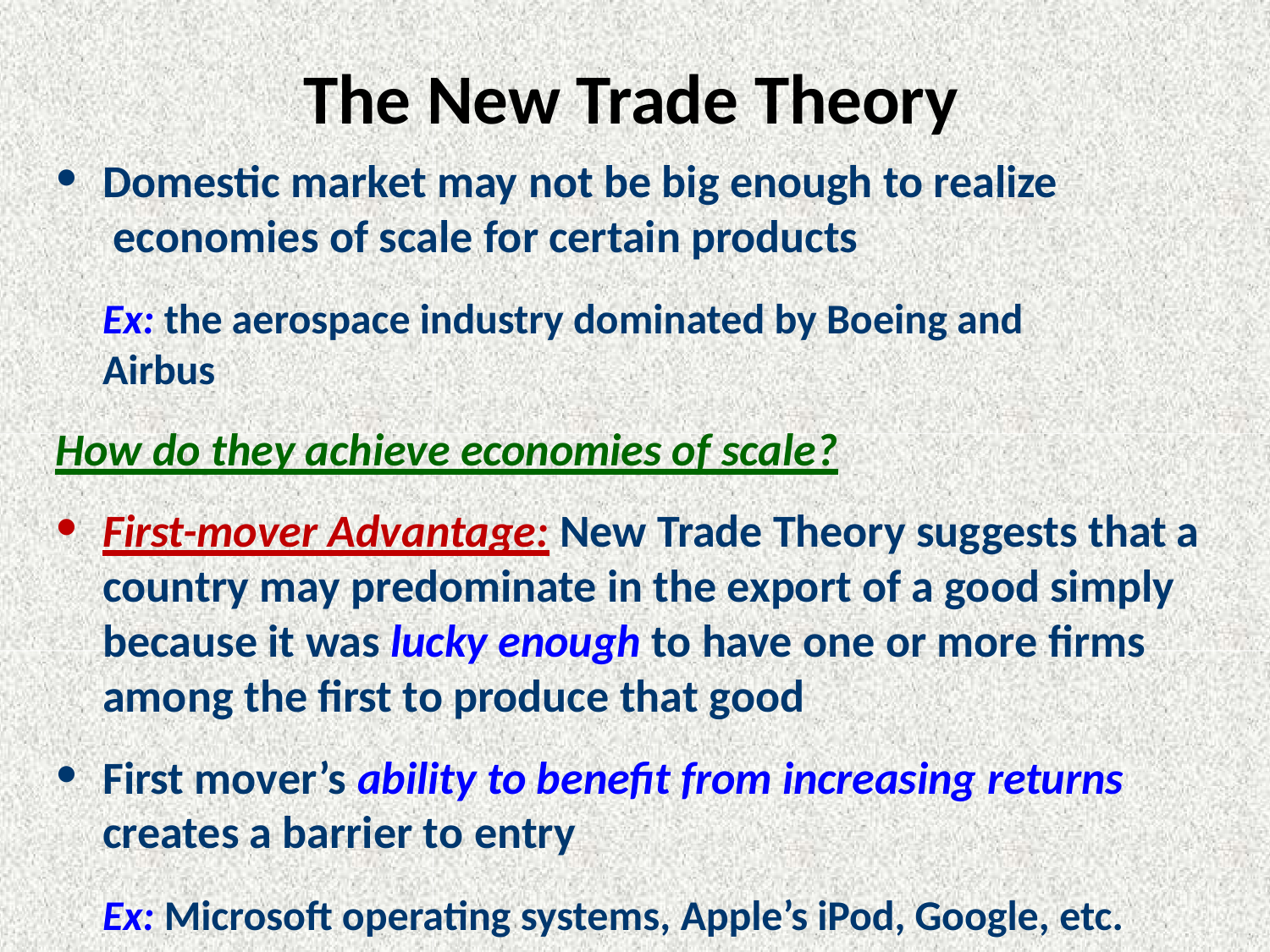

# The New Trade Theory
Domestic market may not be big enough to realize  economies of scale for certain products
Ex: the aerospace industry dominated by Boeing and Airbus
How do they achieve economies of scale?
First-mover Advantage: New Trade Theory suggests that a  country may predominate in the export of a good simply  because it was lucky enough to have one or more firms  among the first to produce that good
First mover’s ability to benefit from increasing returns
creates a barrier to entry
Ex: Microsoft operating systems, Apple’s iPod, Google, etc.